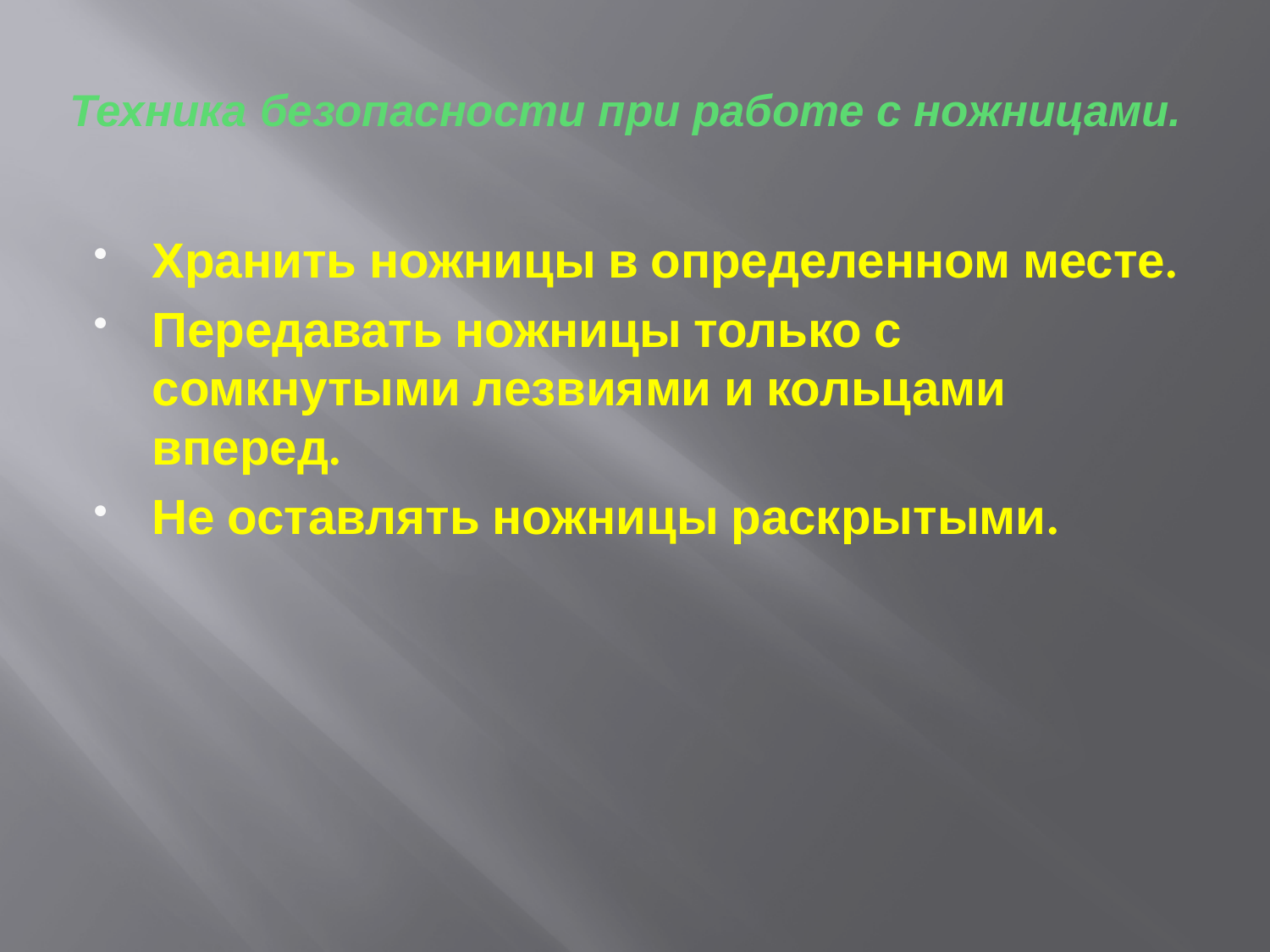

# Техника безопасности при работе с ножницами.
Хранить ножницы в определенном месте.
Передавать ножницы только с сомкнутыми лезвиями и кольцами вперед.
Не оставлять ножницы раскрытыми.